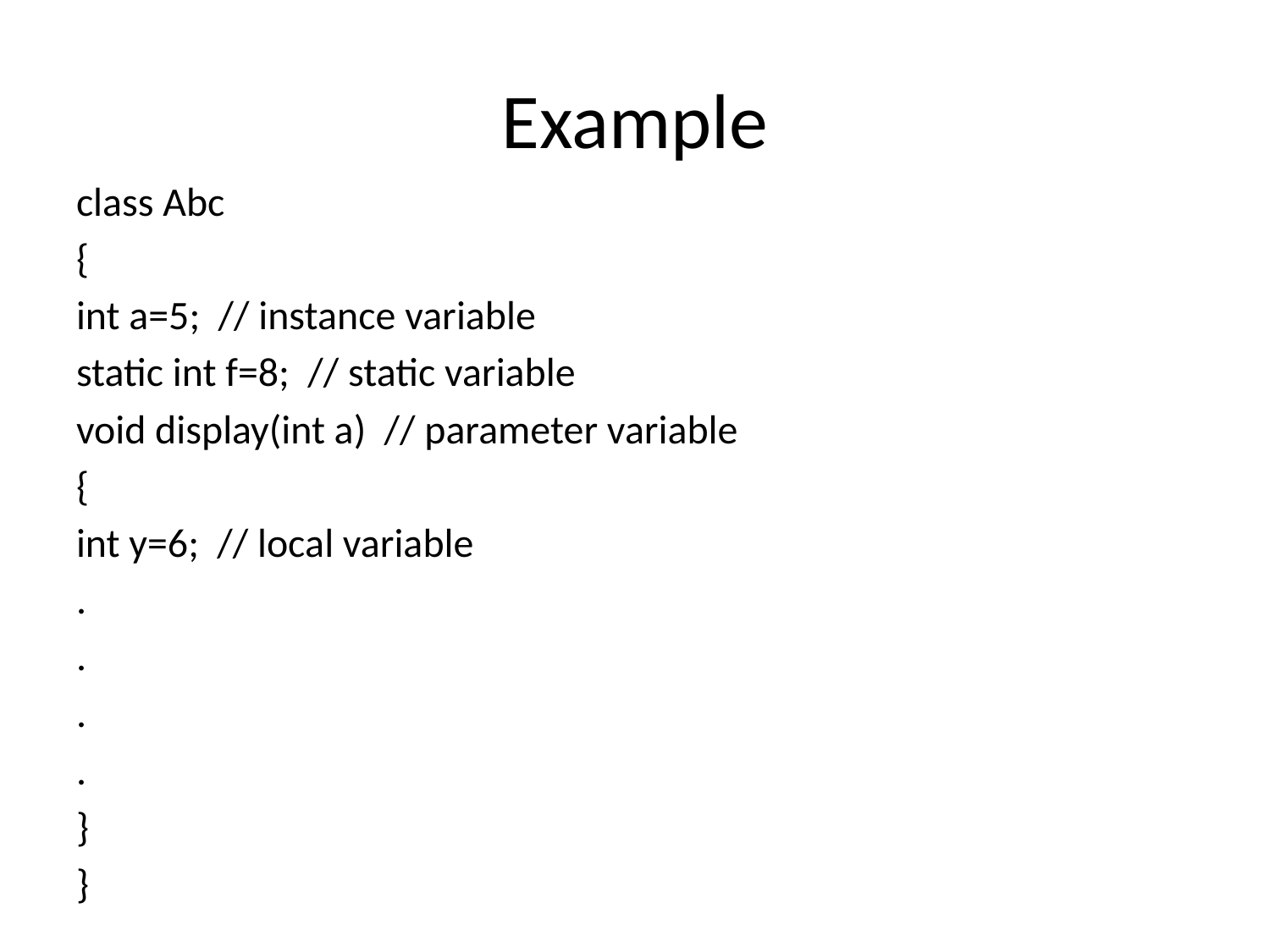

# Example
class Abc
{
int a=5;  // instance variable
static int f=8;  // static variable
void display(int a)  // parameter variable
{
int y=6;  // local variable
.
.
.
.
}
}